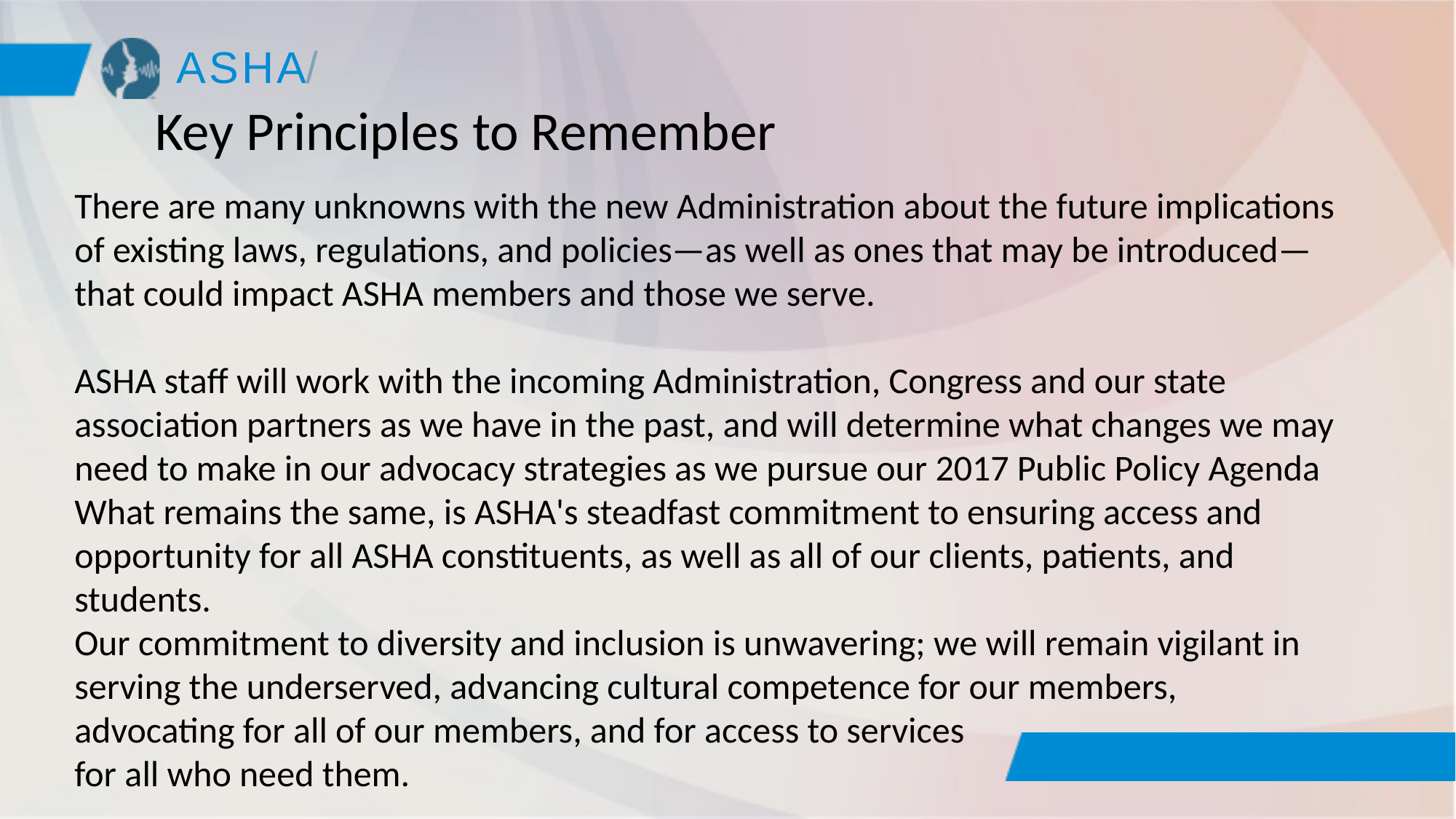

Key Principles to Remember
There are many unknowns with the new Administration about the future implications of existing laws, regulations, and policies—as well as ones that may be introduced—that could impact ASHA members and those we serve.

ASHA staff will work with the incoming Administration, Congress and our state association partners as we have in the past, and will determine what changes we may need to make in our advocacy strategies as we pursue our 2017 Public Policy Agenda What remains the same, is ASHA's steadfast commitment to ensuring access and opportunity for all ASHA constituents, as well as all of our clients, patients, and students.
Our commitment to diversity and inclusion is unwavering; we will remain vigilant in serving the underserved, advancing cultural competence for our members, advocating for all of our members, and for access to services
for all who need them.